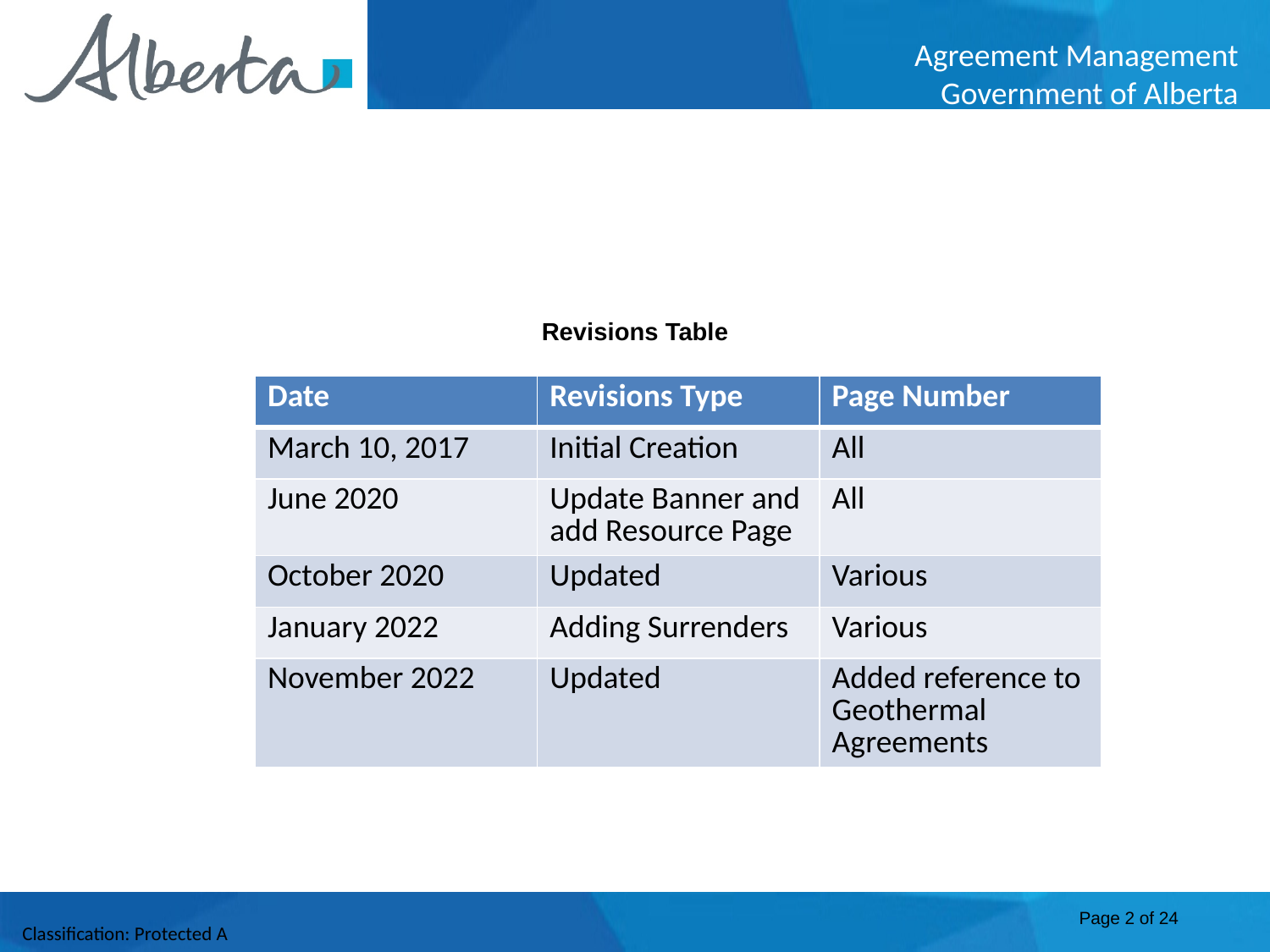

Revisions Table

| Date | Revisions Type | Page Number |
| --- | --- | --- |
| March 10, 2017 | Initial Creation | All |
| June 2020 | Update Banner and add Resource Page | All |
| October 2020 | Updated | Various |
| January 2022 | Adding Surrenders | Various |
| November 2022 | Updated | Added reference to Geothermal Agreements |